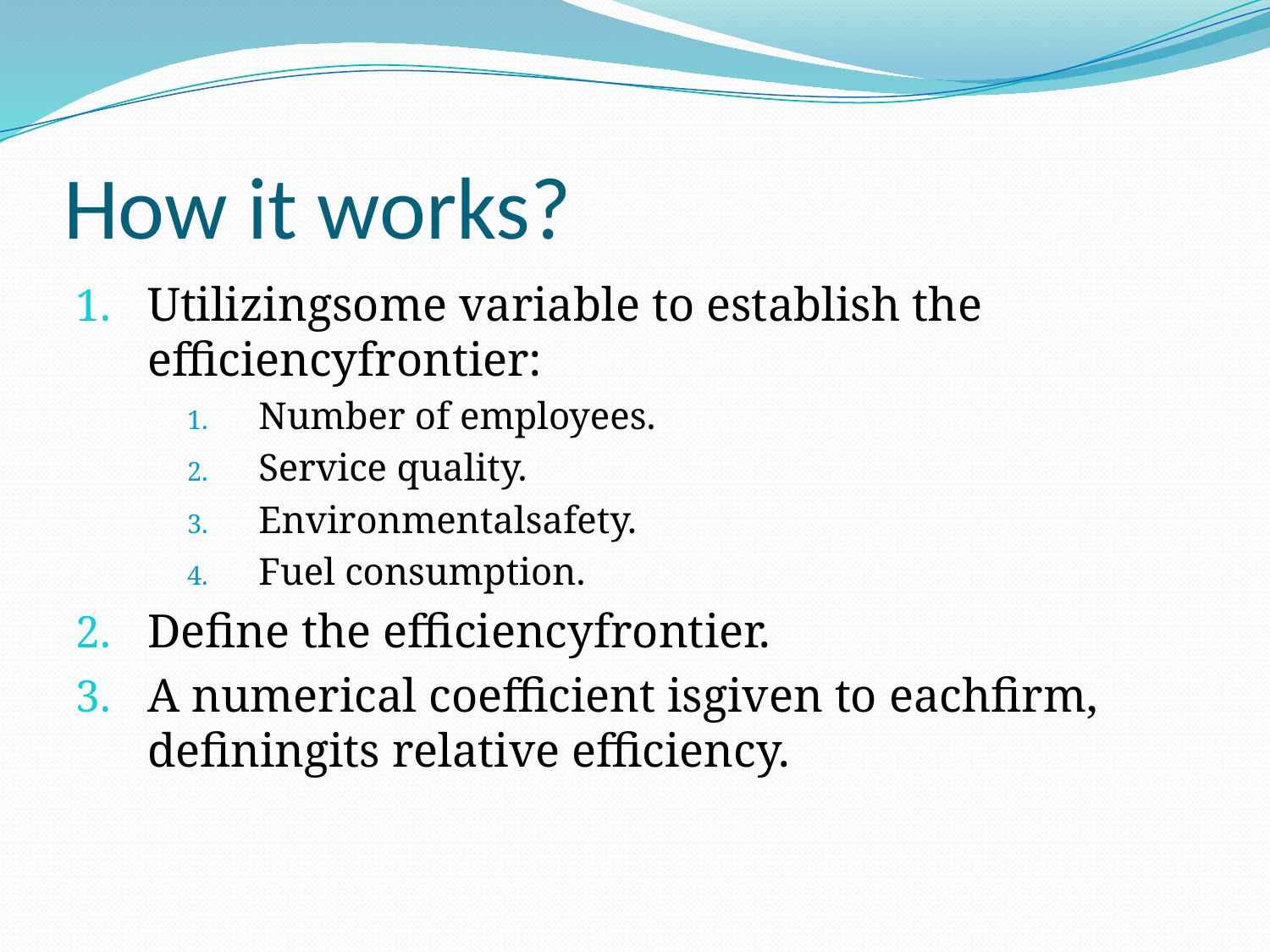

# How it works?
Utilizingsome variable to establish the efficiencyfrontier:
Number of employees.
Service quality.
Environmentalsafety.
Fuel consumption.
Define the efficiencyfrontier.
A numerical coefficient isgiven to eachfirm, definingits relative efficiency.